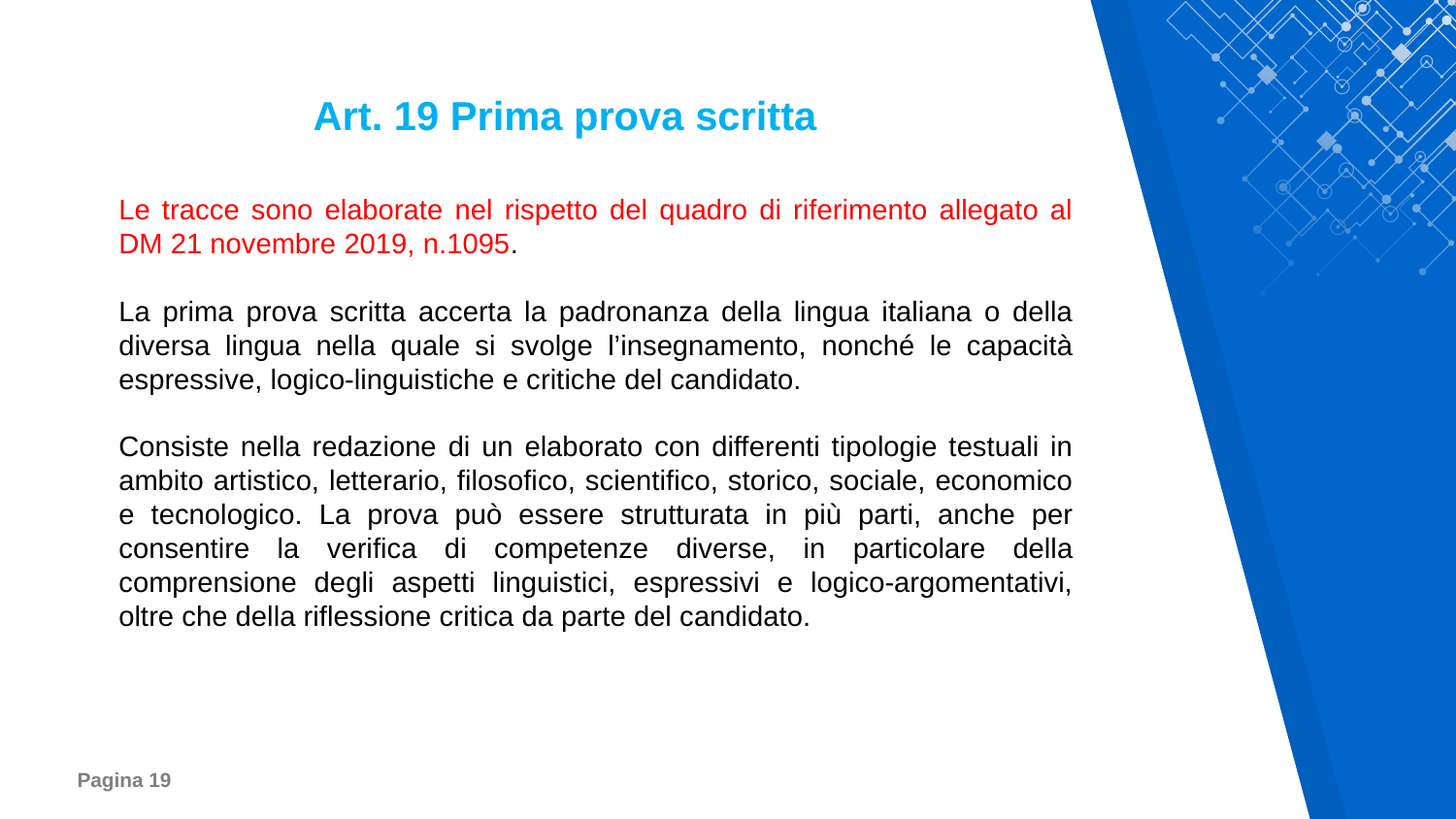

Art. 19 Prima prova scritta
Le tracce sono elaborate nel rispetto del quadro di riferimento allegato al DM 21 novembre 2019, n.1095.

La prima prova scritta accerta la padronanza della lingua italiana o della diversa lingua nella quale si svolge l’insegnamento, nonché le capacità espressive, logico-linguistiche e critiche del candidato.

Consiste nella redazione di un elaborato con differenti tipologie testuali in ambito artistico, letterario, filosofico, scientifico, storico, sociale, economico e tecnologico. La prova può essere strutturata in più parti, anche per consentire la verifica di competenze diverse, in particolare della comprensione degli aspetti linguistici, espressivi e logico-argomentativi, oltre che della riflessione critica da parte del candidato.